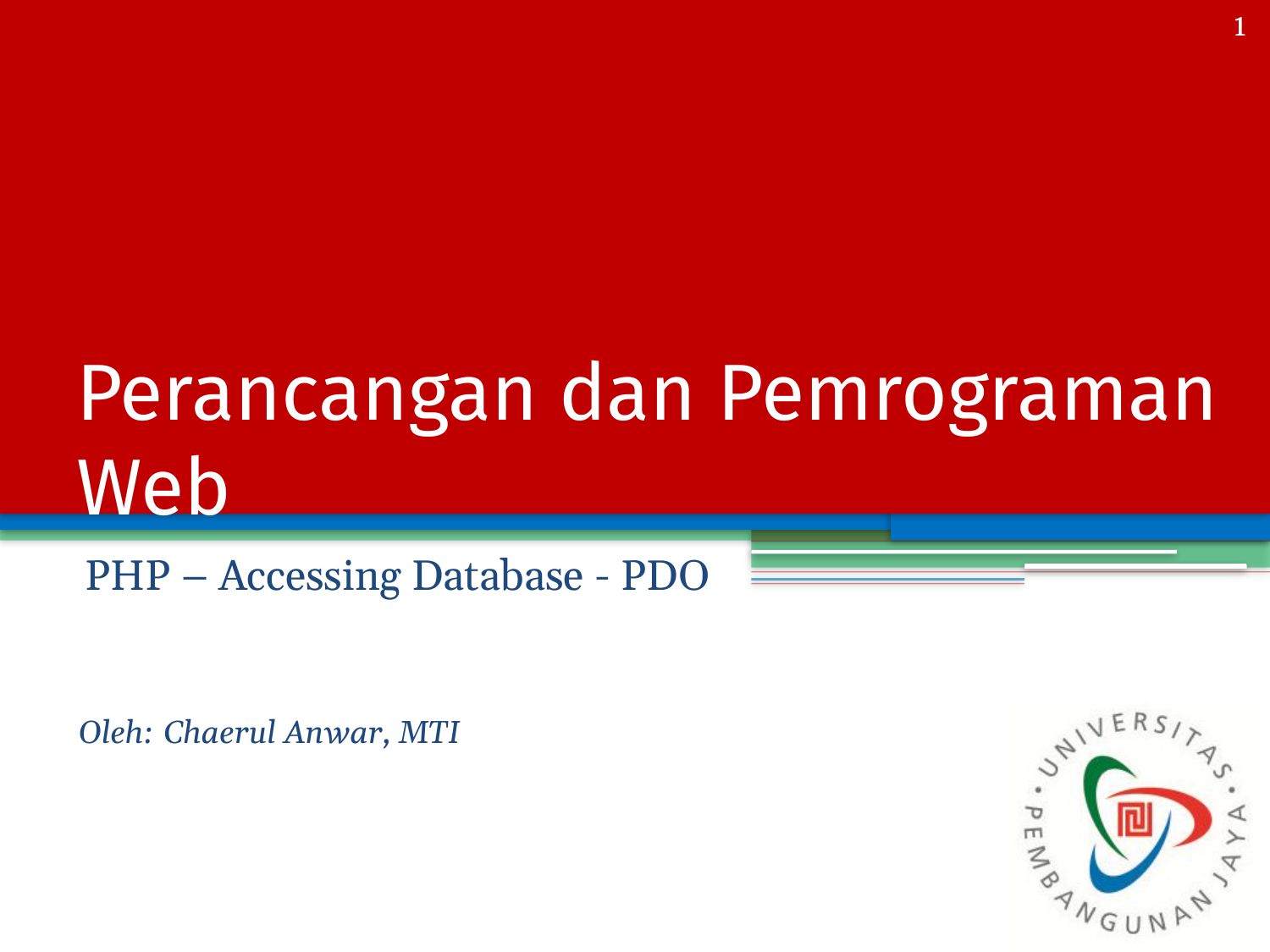

1
# Perancangan dan Pemrograman Web
PHP – Accessing Database - PDO
Oleh: Chaerul Anwar, MTI